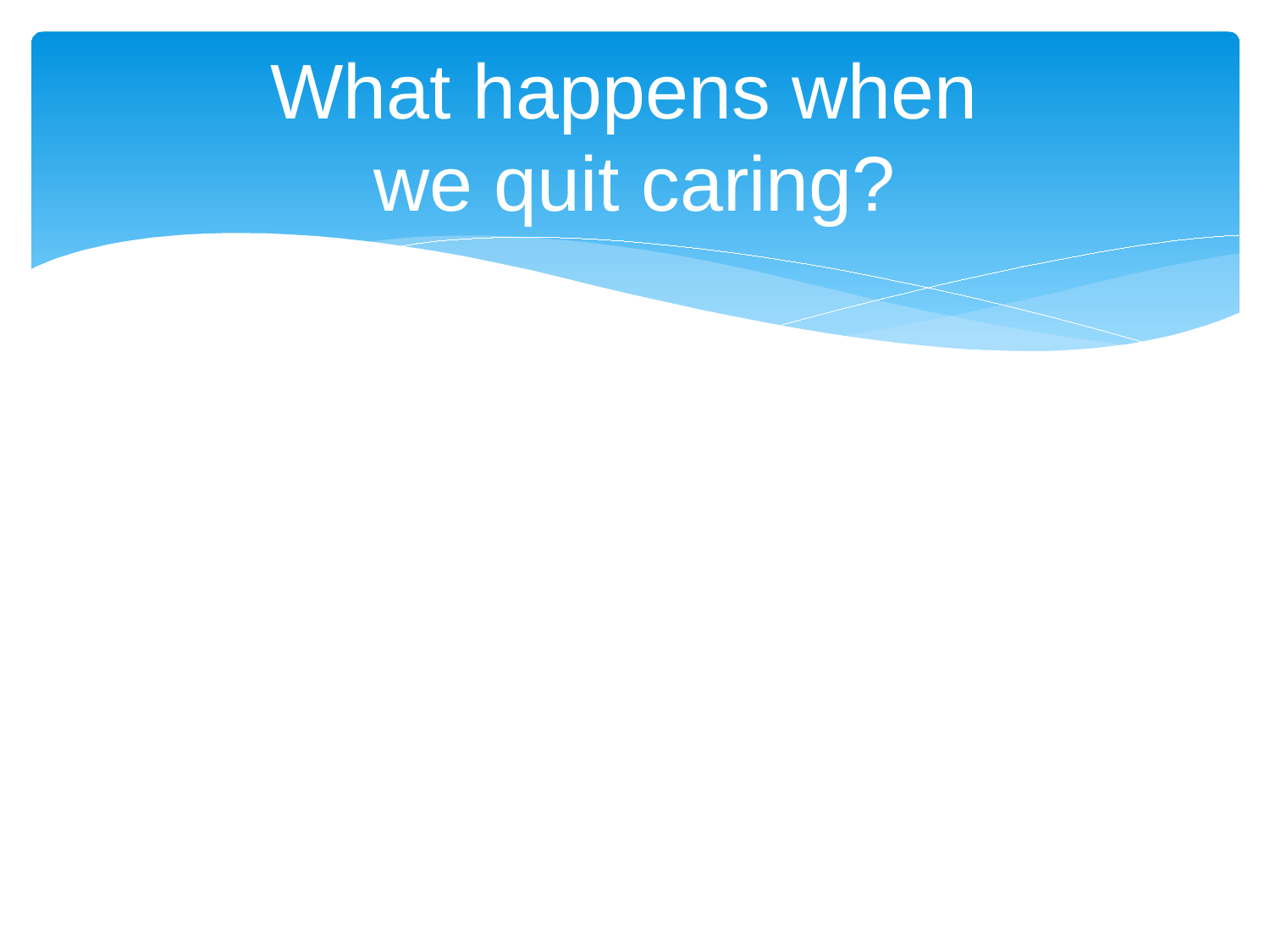

# What happens when we quit caring?